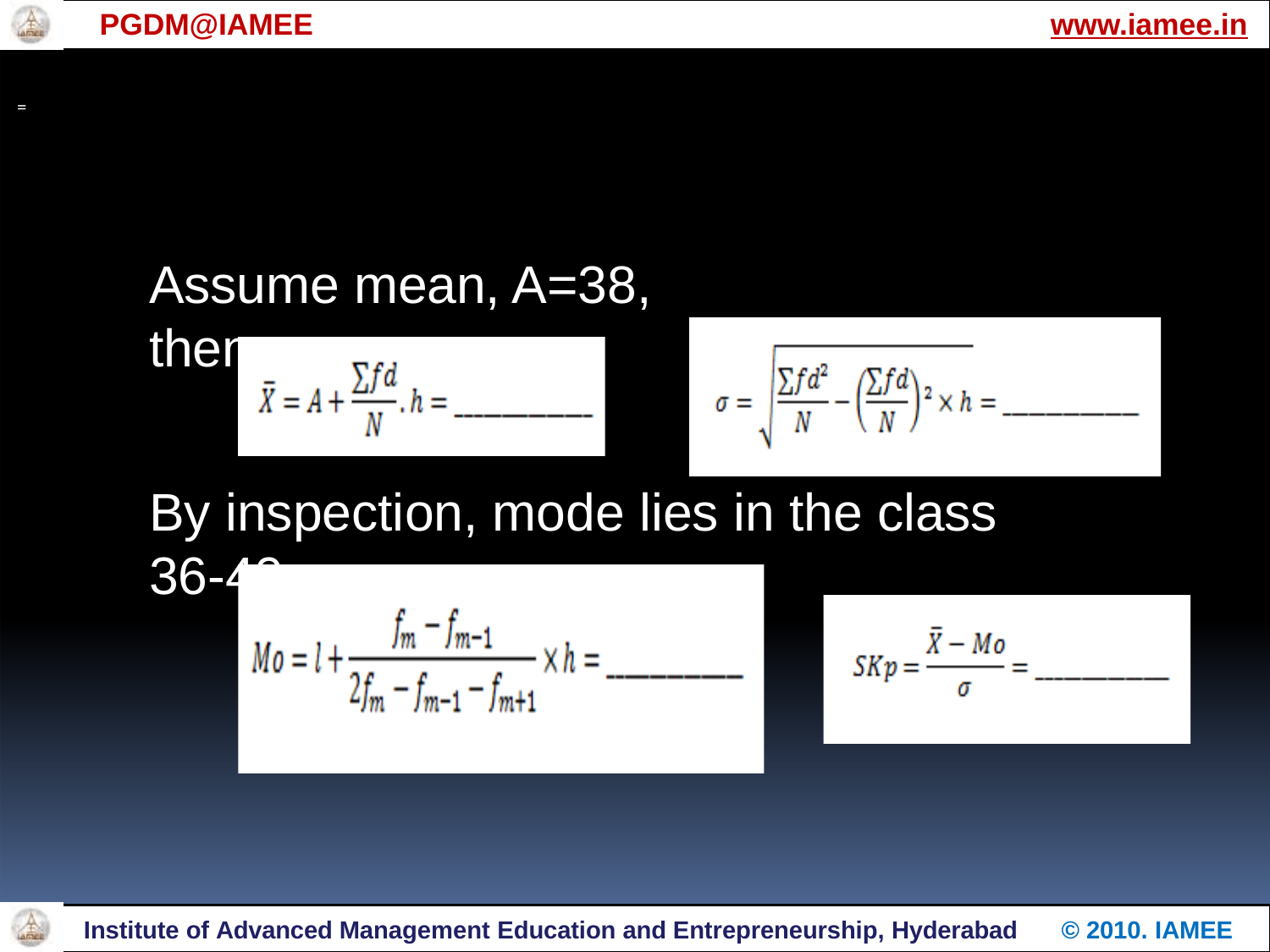

PGDM@IAMEE
www.iamee.in
=
Assume mean, A=38, then

By inspection, mode lies in the class 36-40.

Institute of Advanced Management Education and Entrepreneurship, Hyderabad
© 2010. IAMEE